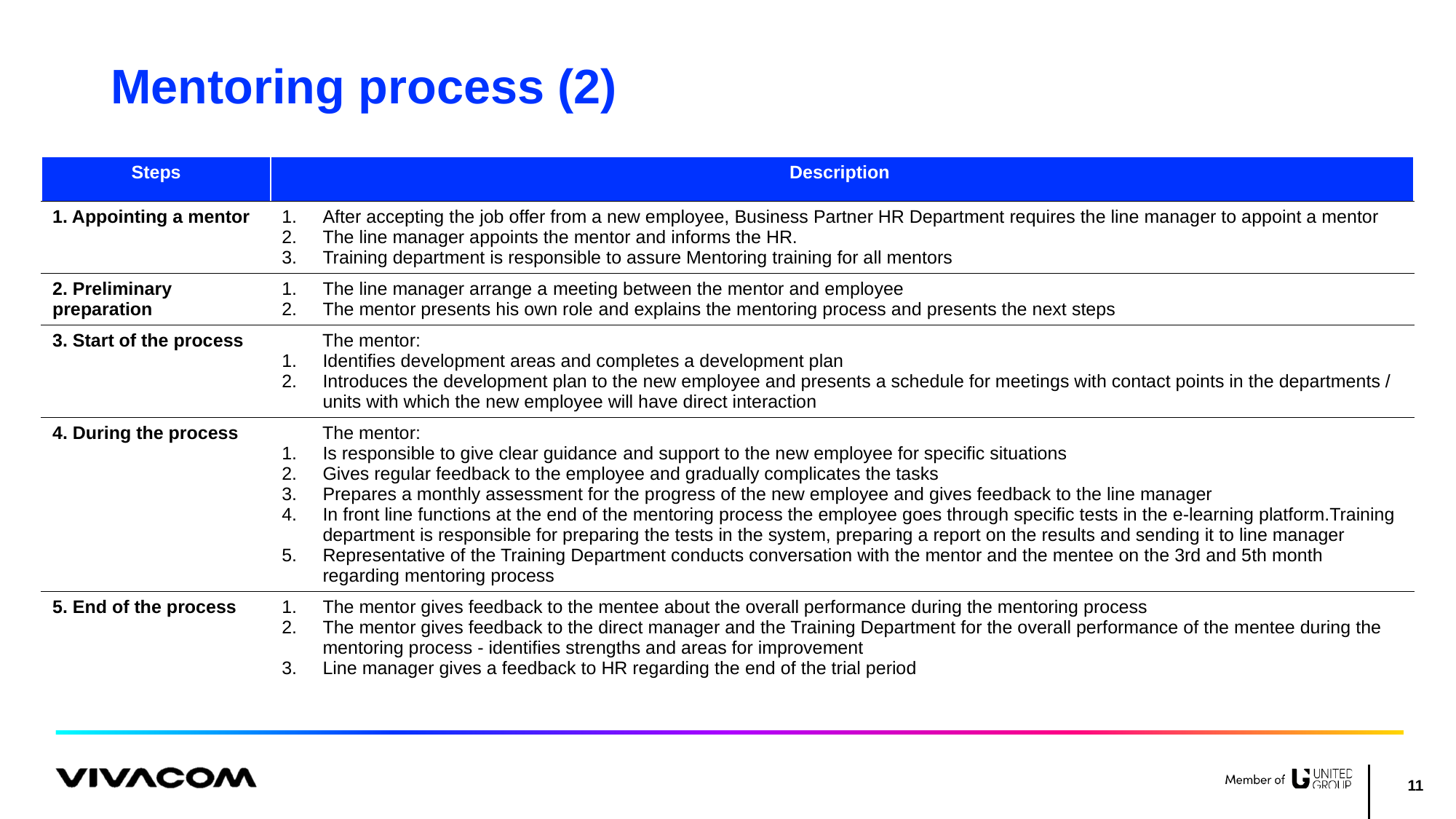

# Mentoring process (2)
| Steps | Description |
| --- | --- |
| 1. Appointing a mentor | After accepting the job offer from a new employee, Business Partner HR Department requires the line manager to appoint a mentor The line manager appoints the mentor and informs the HR. Training department is responsible to assure Mentoring training for all mentors |
| 2. Preliminary preparation | The line manager arrange a meeting between the mentor and employee The mentor presents his own role and explains the mentoring process and presents the next steps |
| 3. Start of the process | The mentor: Identifies development areas and completes a development plan Introduces the development plan to the new employee and presents a schedule for meetings with contact points in the departments / units with which the new employee will have direct interaction |
| 4. During the process | The mentor: Is responsible to give clear guidance and support to the new employee for specific situations Gives regular feedback to the employee and gradually complicates the tasks Prepares a monthly assessment for the progress of the new employee and gives feedback to the line manager In front line functions at the end of the mentoring process the employee goes through specific tests in the e-learning platform.Training department is responsible for preparing the tests in the system, preparing a report on the results and sending it to line manager Representative of the Training Department conducts conversation with the mentor and the mentee on the 3rd and 5th month regarding mentoring process |
| 5. End of the process | The mentor gives feedback to the mentee about the overall performance during the mentoring process The mentor gives feedback to the direct manager and the Training Department for the overall performance of the mentee during the mentoring process - identifies strengths and areas for improvement Line manager gives a feedback to HR regarding the end of the trial period |
11